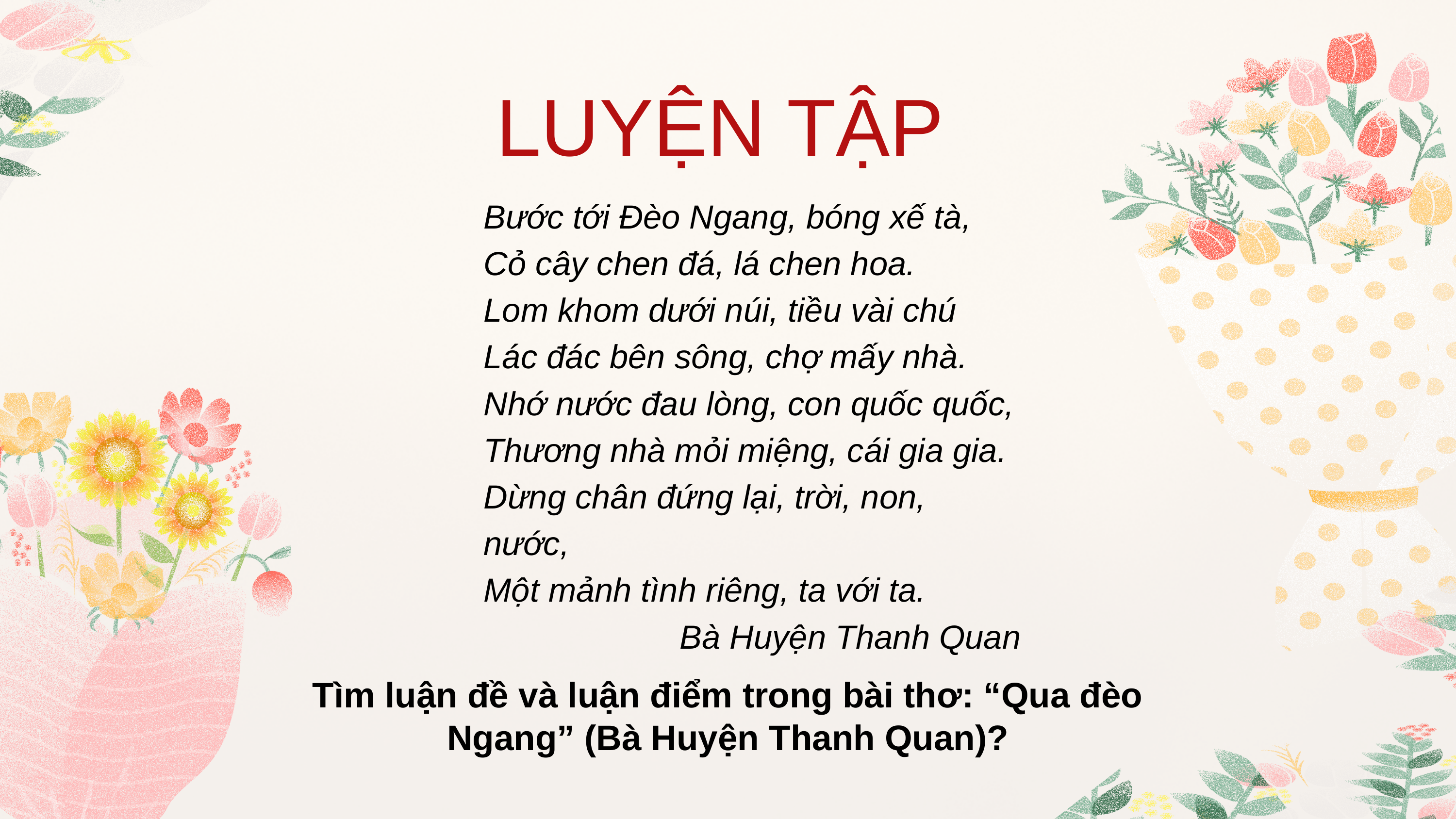

LUYỆN TẬP

Bước tới Đèo Ngang, bóng xế tà,
Cỏ cây chen đá, lá chen hoa.
Lom khom dưới núi, tiều vài chú
Lác đác bên sông, chợ mấy nhà.
Nhớ nước đau lòng, con quốc quốc,
Thương nhà mỏi miệng, cái gia gia.
Dừng chân đứng lại, trời, non, nước,
Một mảnh tình riêng, ta với ta.
Bà Huyện Thanh Quan

Tìm luận đề và luận điểm trong bài thơ: “Qua đèo Ngang” (Bà Huyện Thanh Quan)?